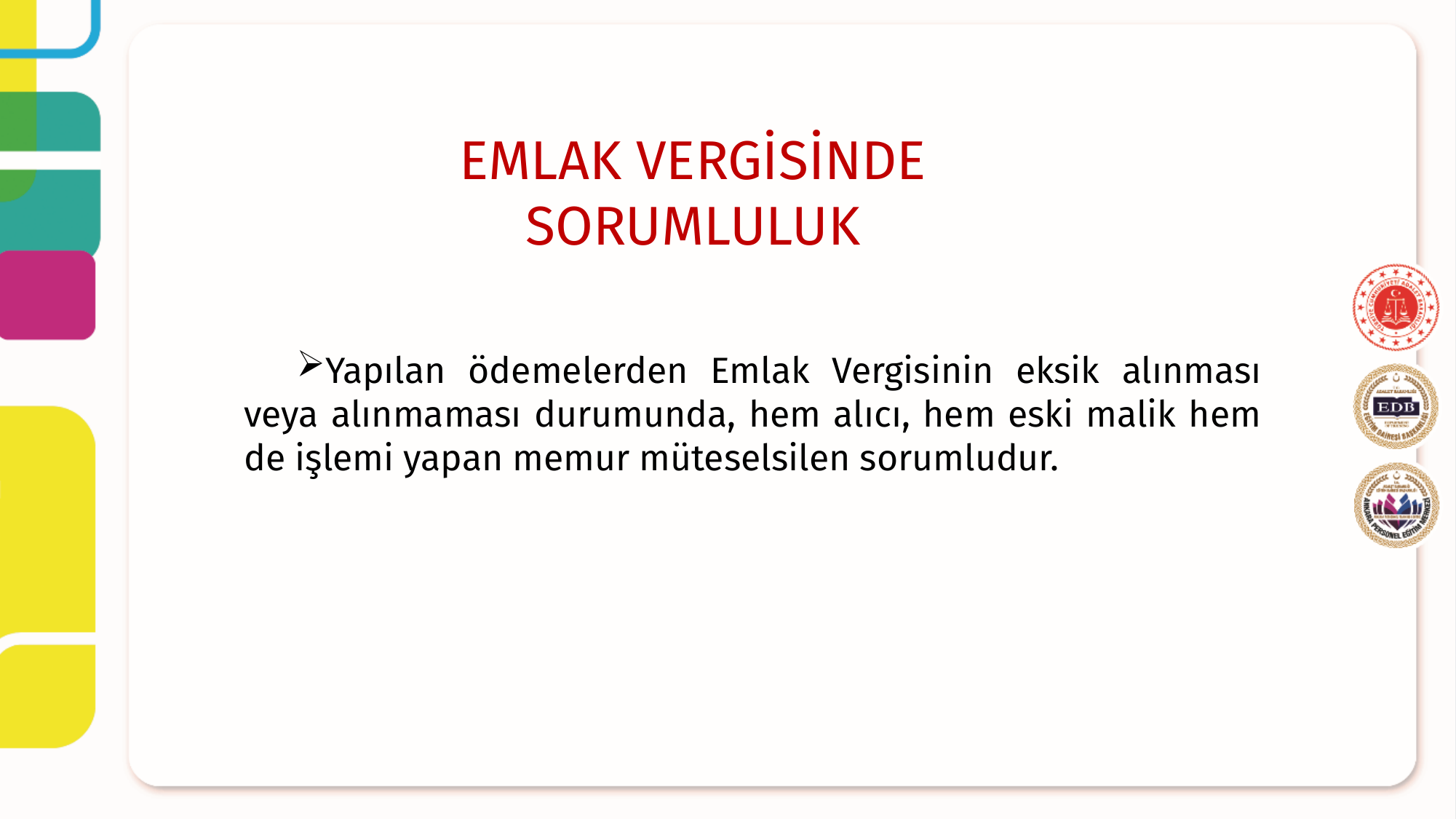

EMLAK VERGİSİNDE
SORUMLULUK
Yapılan ödemelerden Emlak Vergisinin eksik alınması veya alınmaması durumunda, hem alıcı, hem eski malik hem de işlemi yapan memur müteselsilen sorumludur.